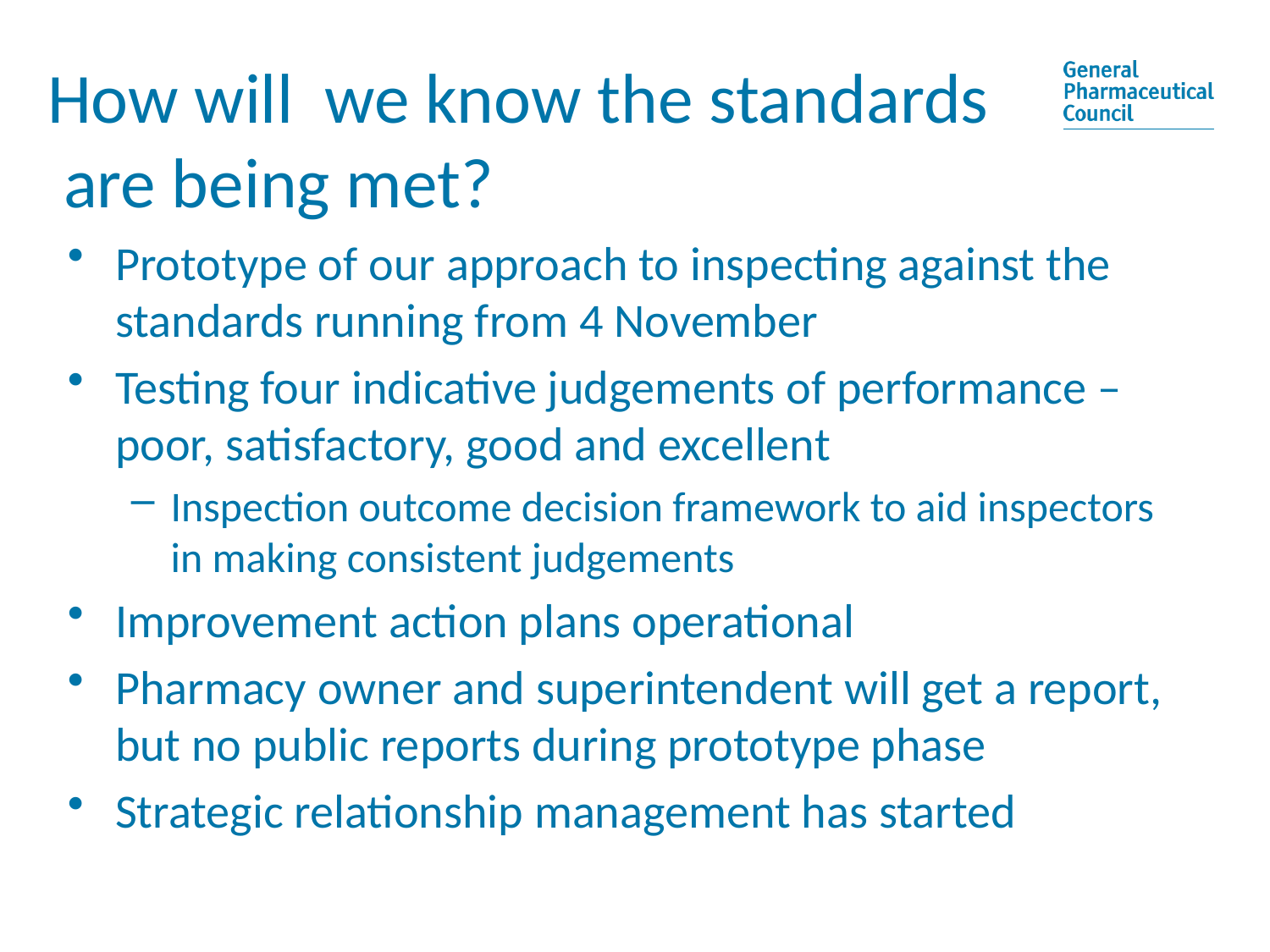

# How will  we know the standards are being met?
Prototype of our approach to inspecting against the standards running from 4 November
Testing four indicative judgements of performance – poor, satisfactory, good and excellent
Inspection outcome decision framework to aid inspectors in making consistent judgements
Improvement action plans operational
Pharmacy owner and superintendent will get a report, but no public reports during prototype phase
Strategic relationship management has started